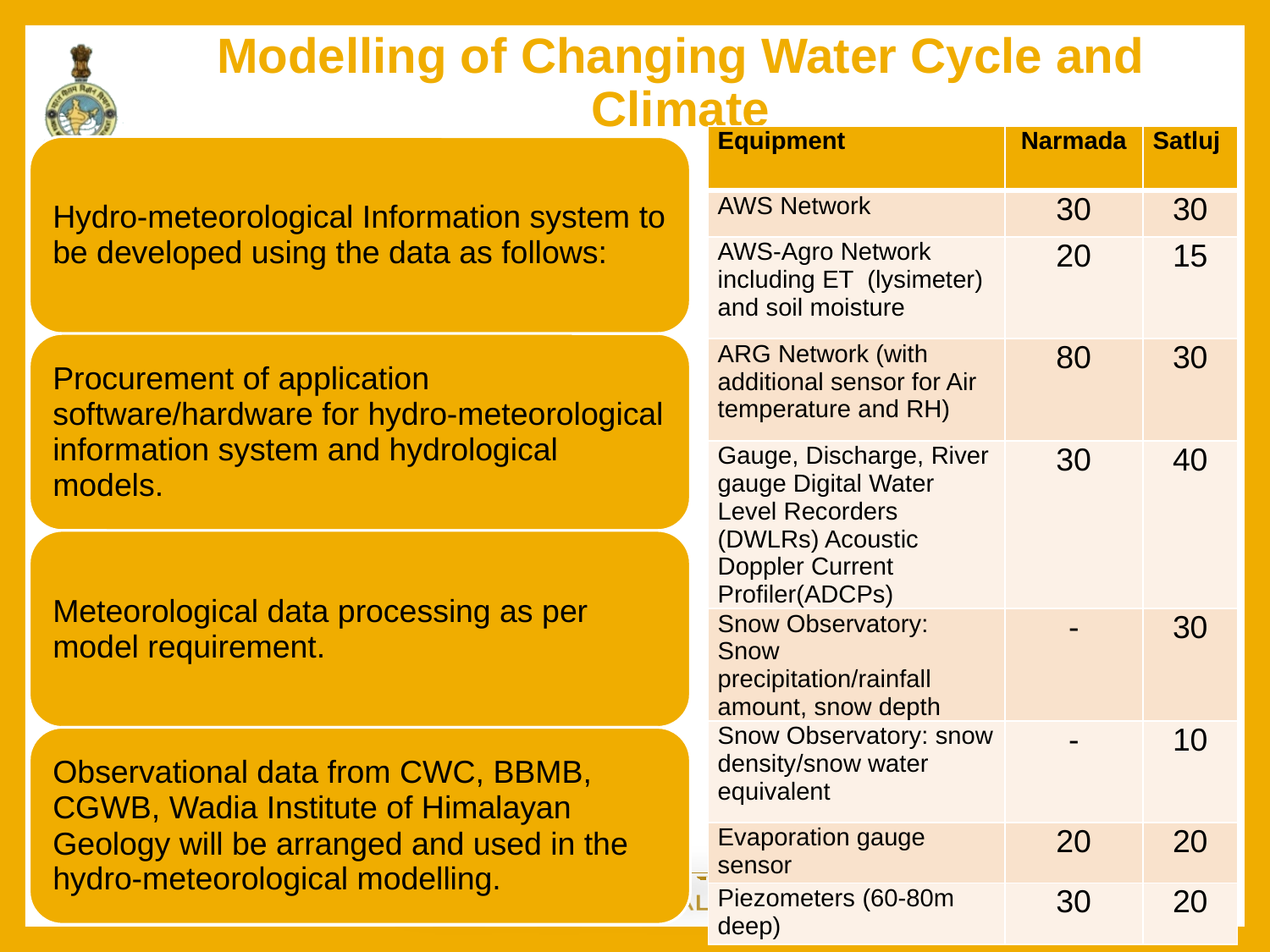

# Modelling of Changing Water Cycle and Climate
| Equipment | Narmada | Satluj |
| --- | --- | --- |
| AWS Network | 30 | 30 |
| AWS-Agro Network including ET (lysimeter) and soil moisture | 20 | 15 |
| ARG Network (with additional sensor for Air temperature and RH) | 80 | 30 |
| Gauge, Discharge, River gauge Digital Water Level Recorders (DWLRs) Acoustic Doppler Current Profiler(ADCPs) | 30 | 40 |
| Snow Observatory: Snow precipitation/rainfall amount, snow depth | - | 30 |
| Snow Observatory: snow density/snow water equivalent | - | 10 |
| Evaporation gauge sensor | 20 | 20 |
| Piezometers (60-80m deep) | 30 | 20 |
Hydro-meteorological Information system to be developed using the data as follows:
Procurement of application software/hardware for hydro-meteorological information system and hydrological models.
Meteorological data processing as per model requirement.
Observational data from CWC, BBMB, CGWB, Wadia Institute of Himalayan Geology will be arranged and used in the hydro-meteorological modelling.